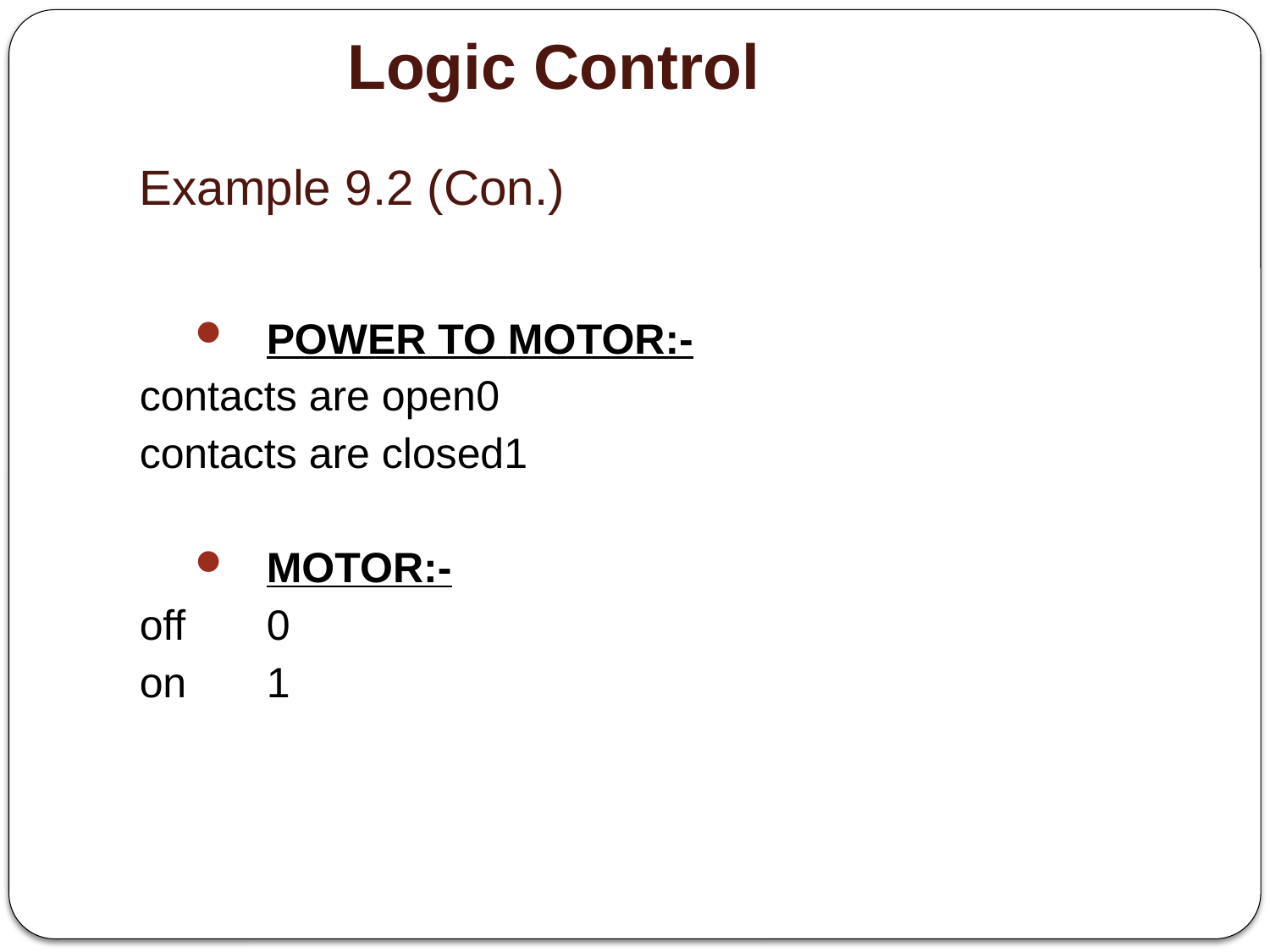

Logic Control
# Example 9.2 (Con.)

POWER TO MOTOR:-
	0	contacts are open
	1	contacts are closed

MOTOR:-
	0	off
	1	on